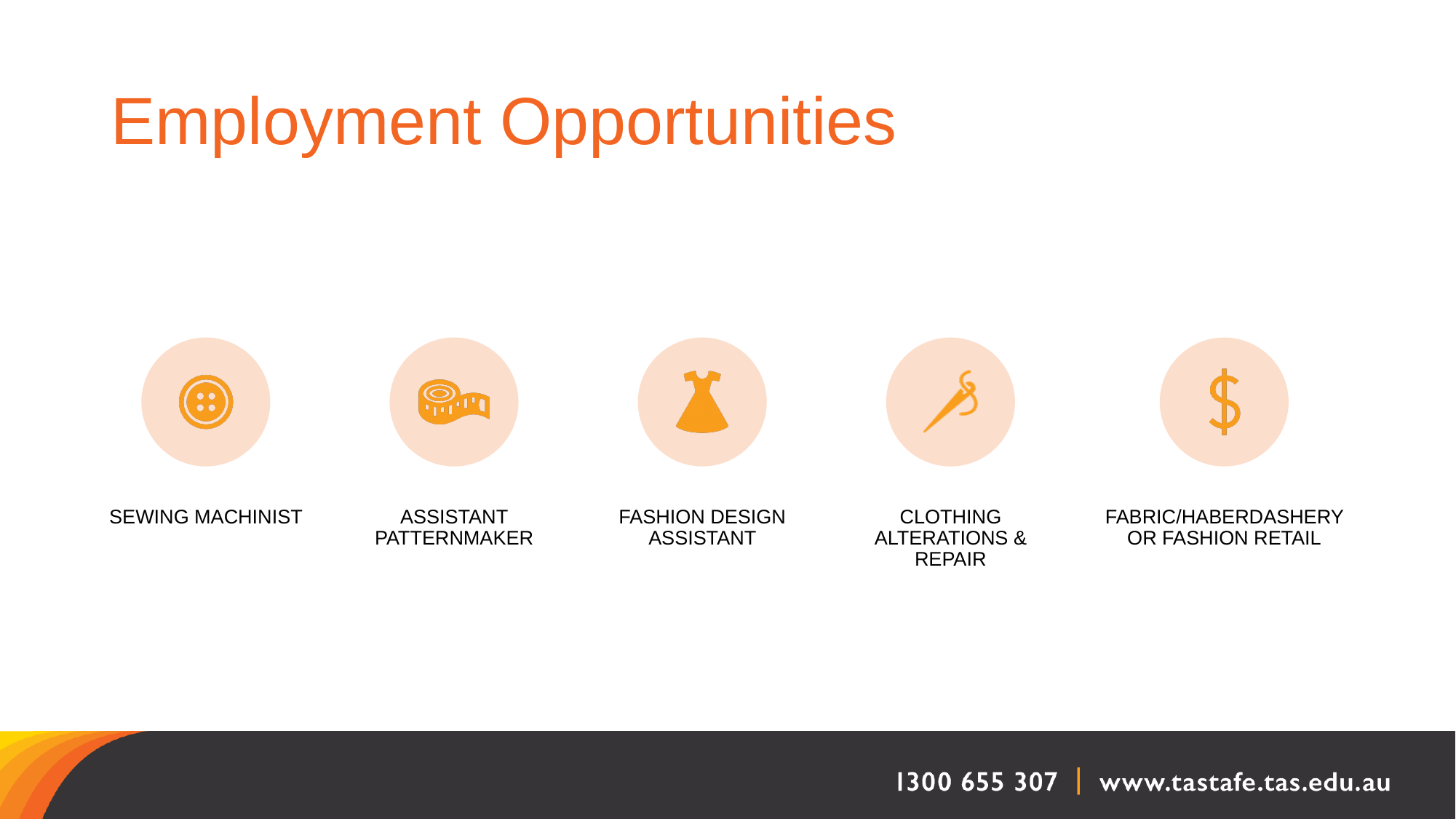

# Employment Opportunities
Sewing machinist
Assistant patternmaker
Fashion design assistant
Clothing Alterations & Repair
Fabric/Haberdashery or Fashion Retail